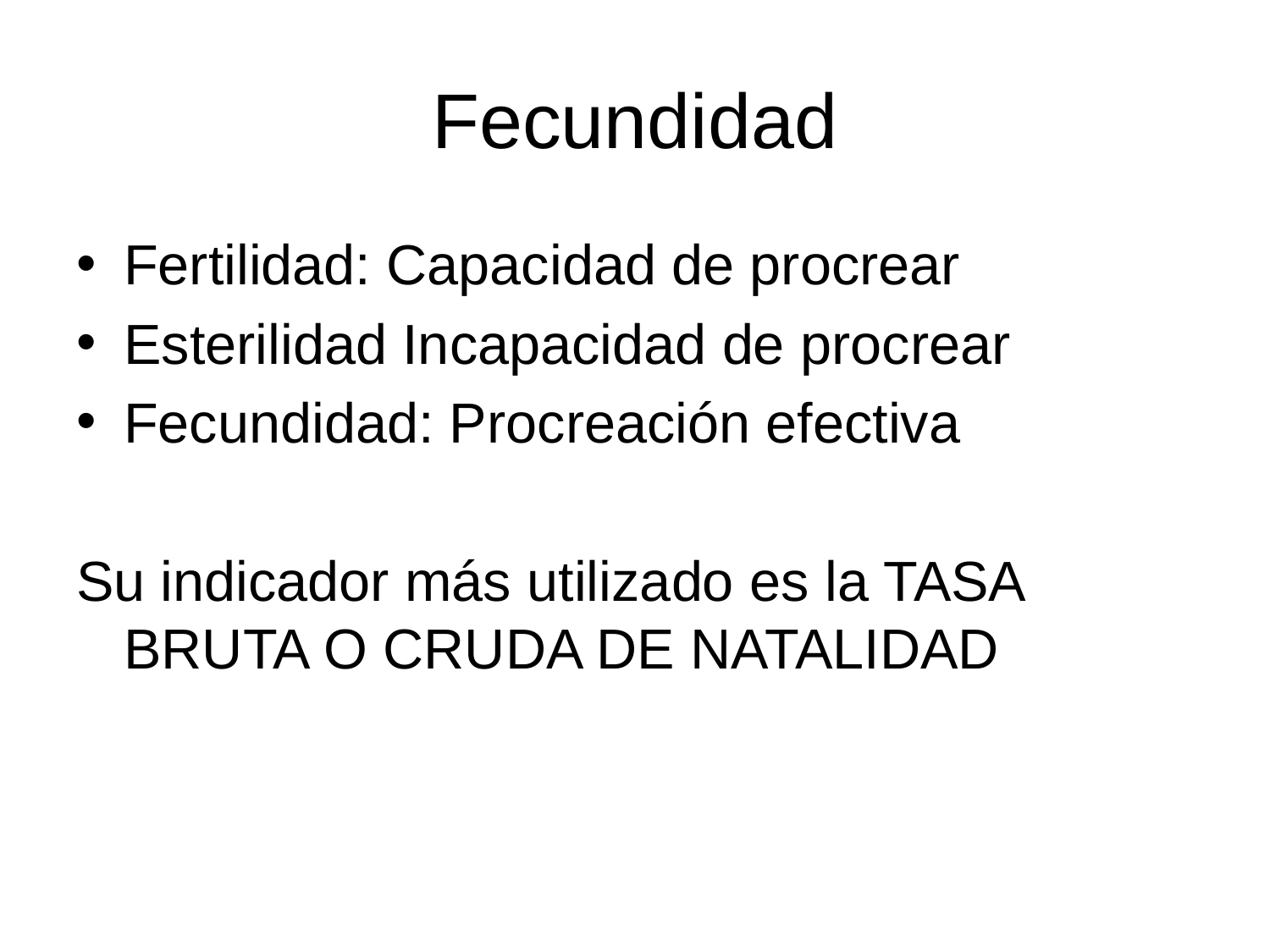

# Fecundidad
Fertilidad: Capacidad de procrear
Esterilidad Incapacidad de procrear
Fecundidad: Procreación efectiva

Su indicador más utilizado es la TASA BRUTA O CRUDA DE NATALIDAD